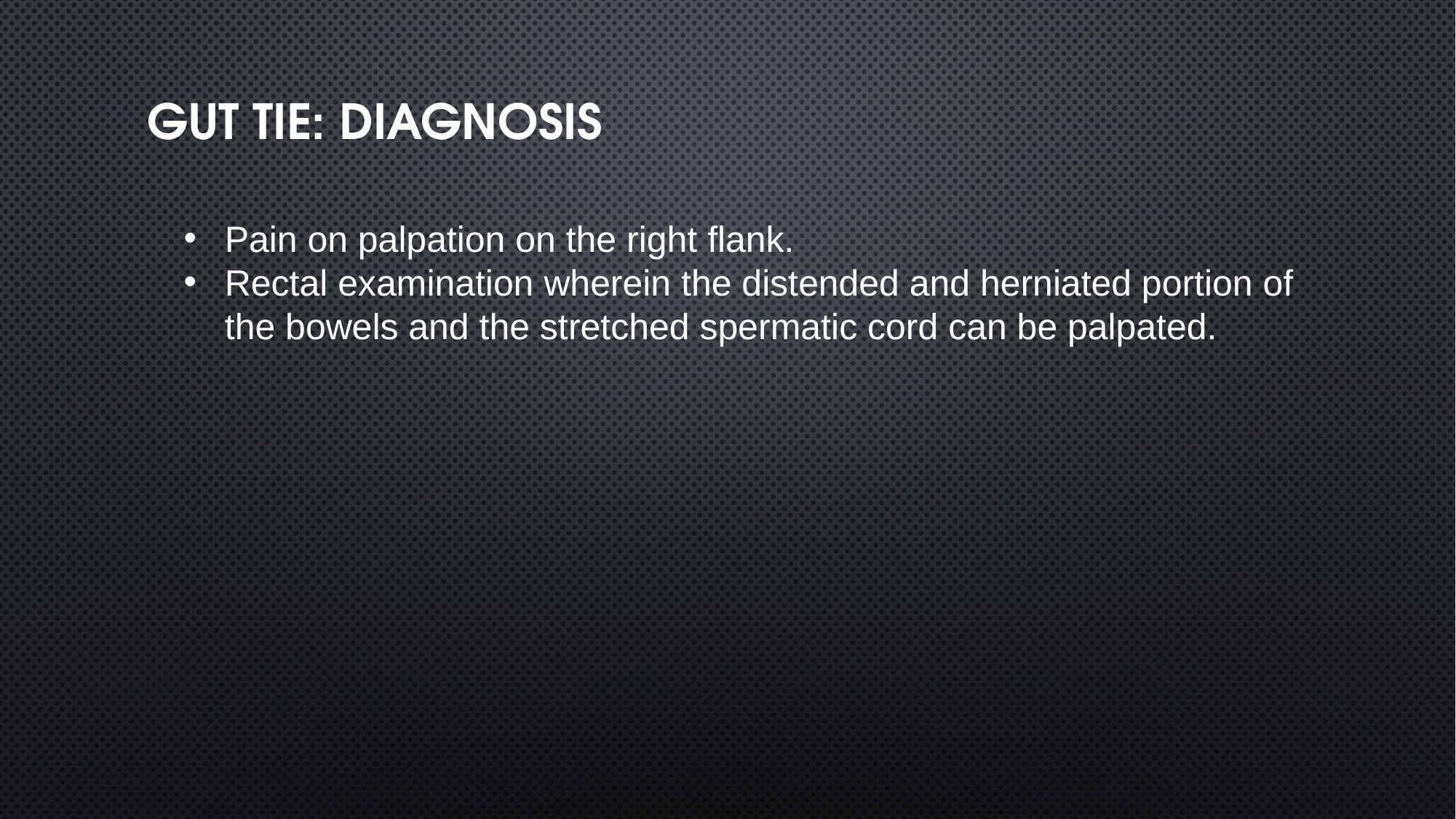

# Gut tie: diagnosis
Pain on palpation on the right flank.
Rectal examination wherein the distended and herniated portion of the bowels and the stretched spermatic cord can be palpated.